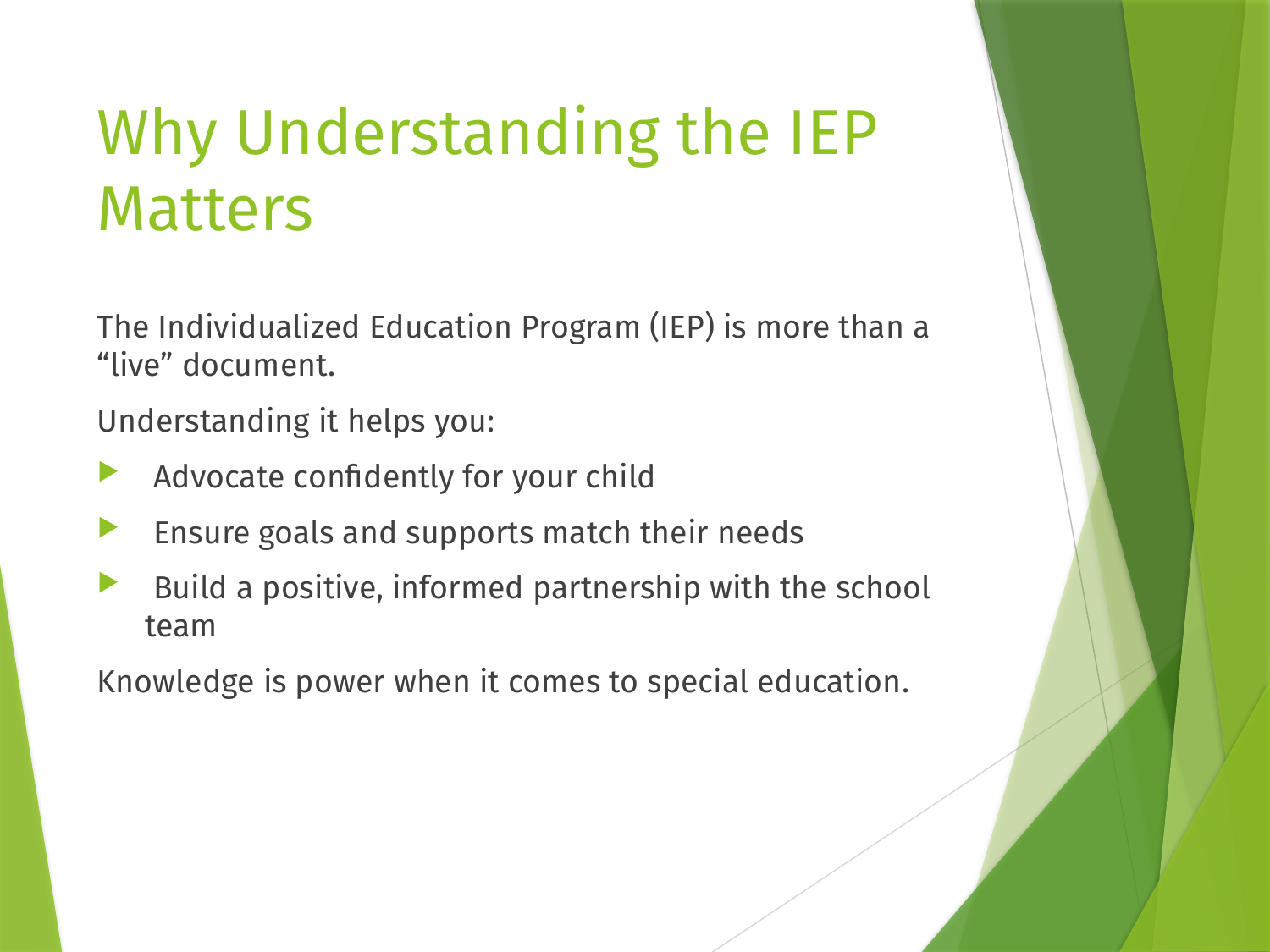

# Why Understanding the IEP Matters
The Individualized Education Program (IEP) is more than a “live” document.
Understanding it helps you:
 Advocate confidently for your child
 Ensure goals and supports match their needs
 Build a positive, informed partnership with the school team
Knowledge is power when it comes to special education.